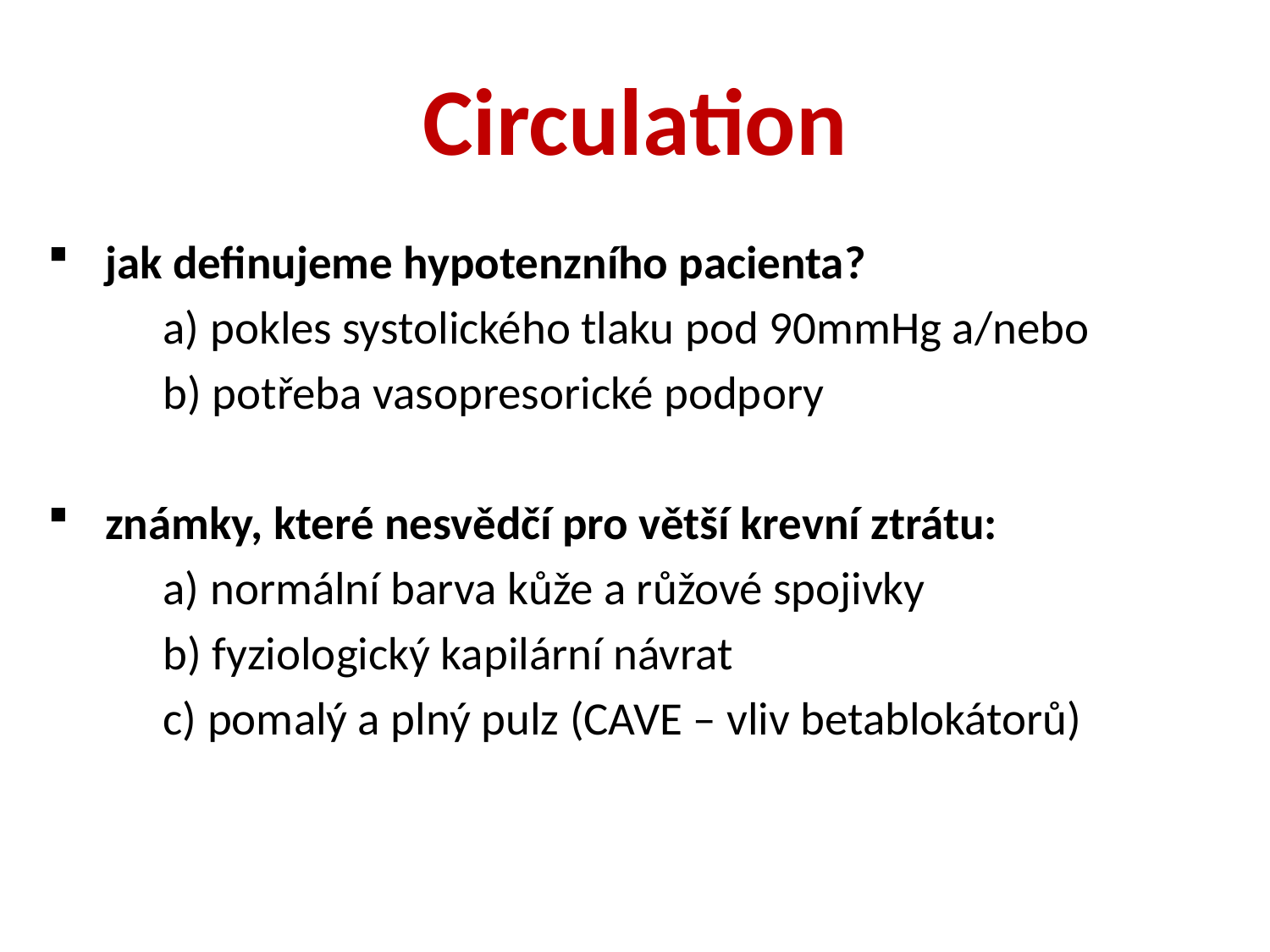

# Circulation
 jak definujeme hypotenzního pacienta?
	a) pokles systolického tlaku pod 90mmHg a/nebo
	b) potřeba vasopresorické podpory

 známky, které nesvědčí pro větší krevní ztrátu:
	a) normální barva kůže a růžové spojivky
	b) fyziologický kapilární návrat
	c) pomalý a plný pulz (CAVE – vliv betablokátorů)